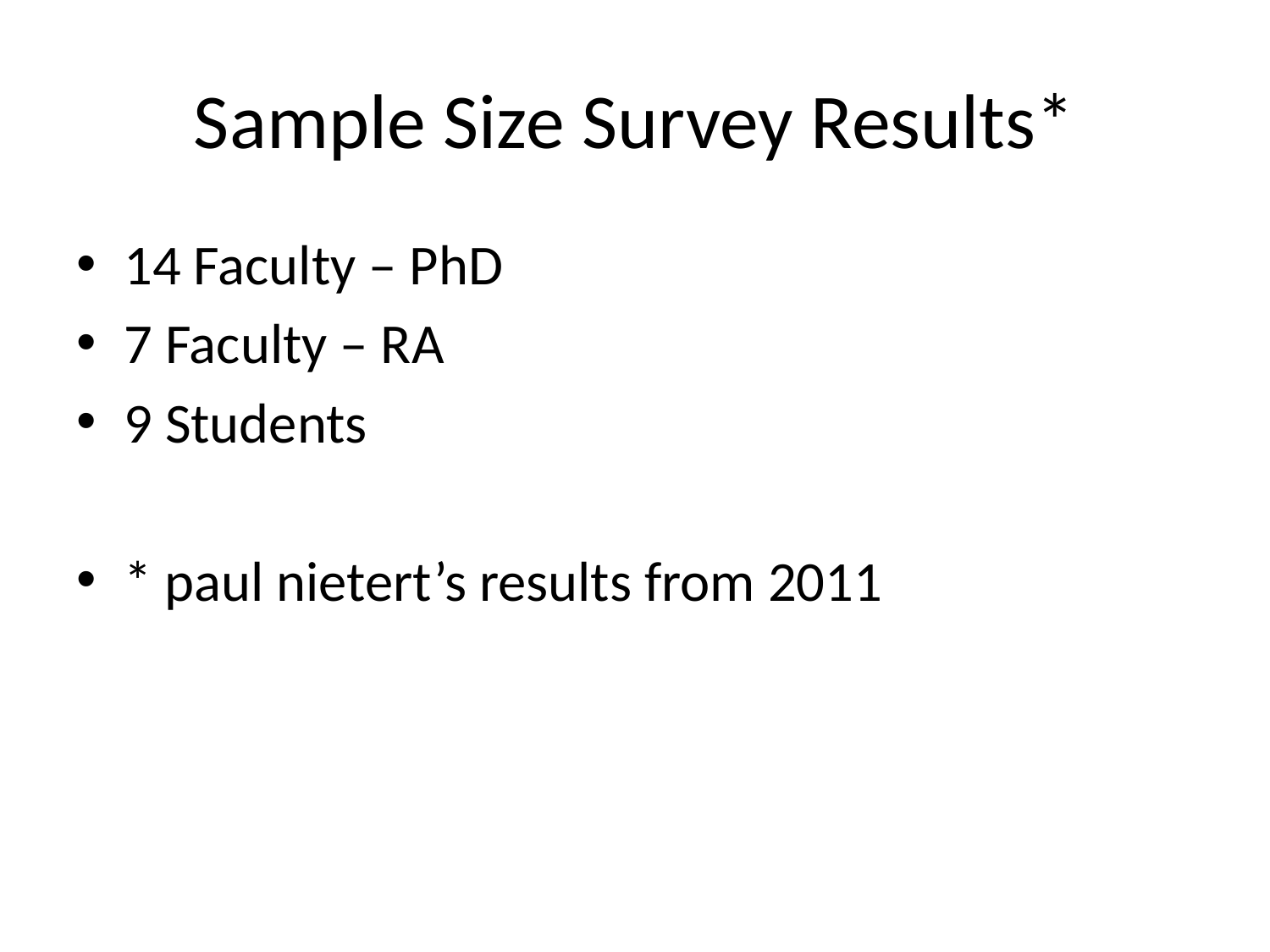

# Sample Size Survey Results*
14 Faculty – PhD
7 Faculty – RA
9 Students

* paul nietert’s results from 2011